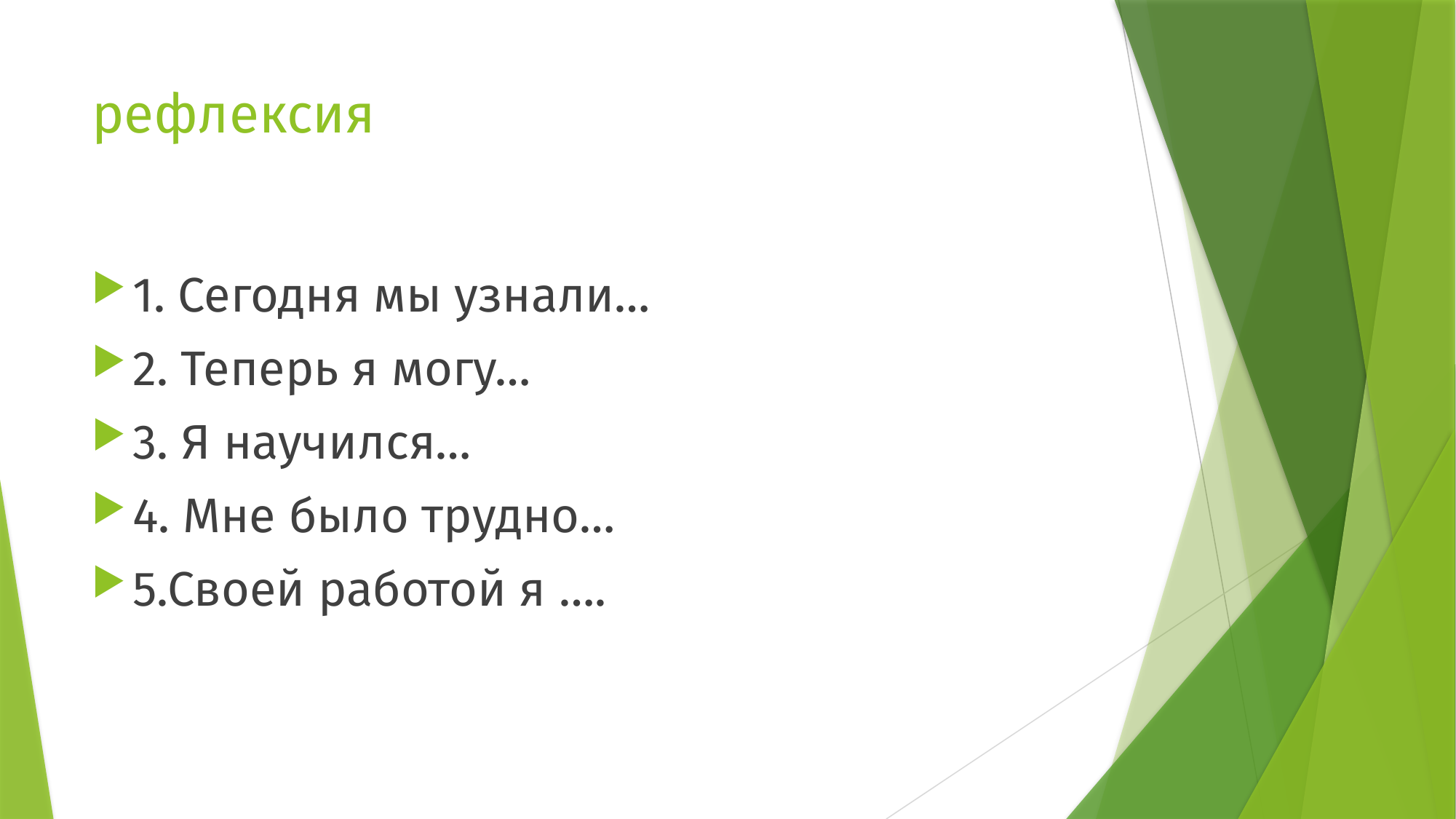

# рефлексия
1. Сегодня мы узнали…
2. Теперь я могу…
3. Я научился…
4. Мне было трудно…
5.Своей работой я ….